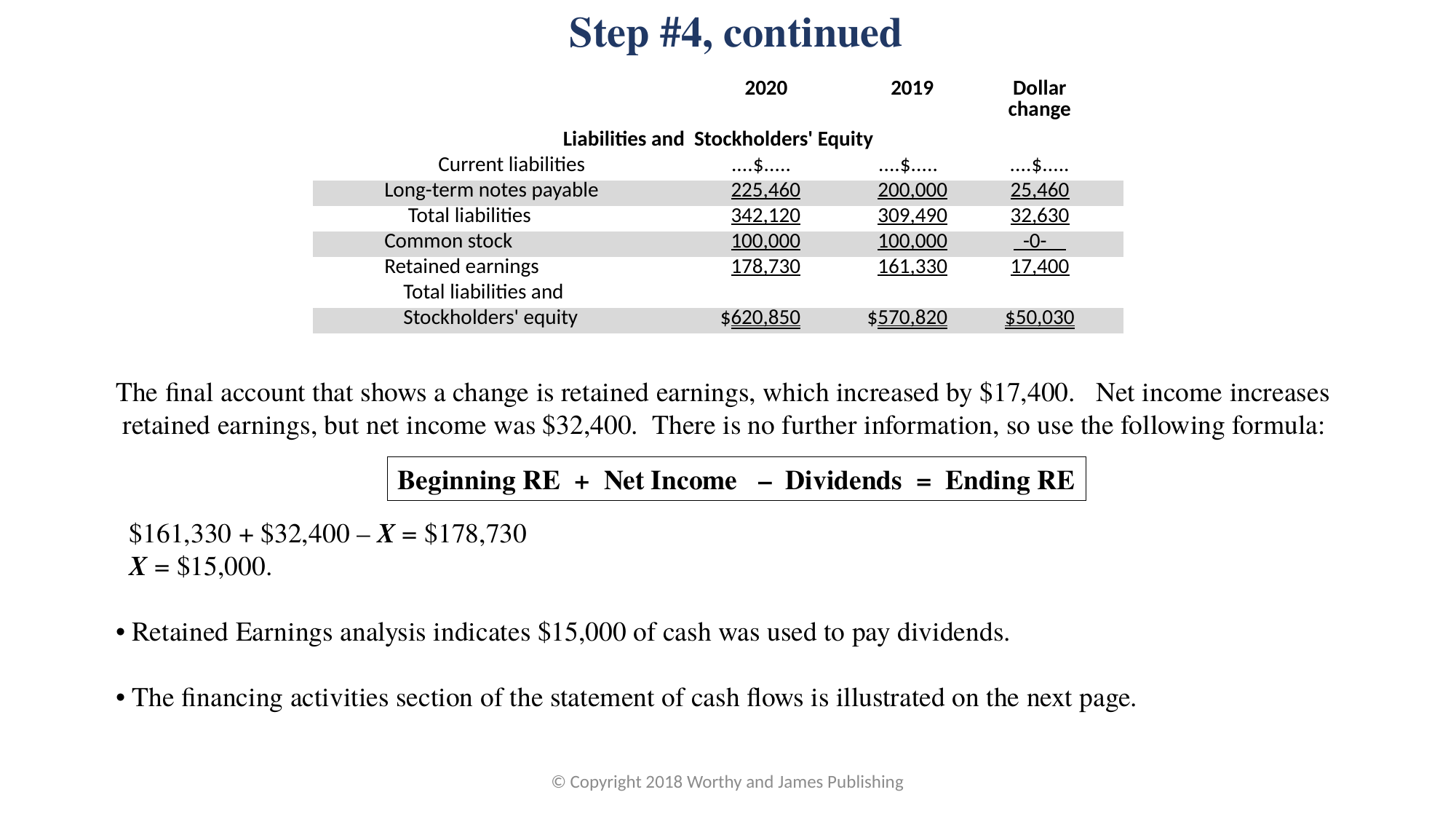

Step #4, continued
|  |  |  |  | 2020 |  | 2019 |  | Dollar change |  |
| --- | --- | --- | --- | --- | --- | --- | --- | --- | --- |
| Liabilities and Stockholders' Equity |  |  |  |  |  |  |  |  |  |
|  |  | Current liabilities |  | ....$..... |  | ....$..... |  | ....$..... |  |
|  |  | Long-term notes payable |  | 225,460 |  | 200,000 |  | 25,460 |  |
|  |  | Total liabilities |  | 342,120 |  | 309,490 |  | 32,630 |  |
|  |  | Common stock |  | 100,000 |  | 100,000 |  | -0- |  |
|  |  | Retained earnings |  | 178,730 |  | 161,330 |  | 17,400 |  |
|  |  | Total liabilities and |  |  |  |  |  |  |  |
|  |  | Stockholders' equity |  | $620,850 |  | $570,820 |  | $50,030 |  |
The final account that shows a change is retained earnings, which increased by $17,400.   Net income increases
 retained earnings, but net income was $32,400.  There is no further information, so use the following formula:

Beginning RE  +  Net Income   –  Dividends  =  Ending RE
$161,330 + $32,400 – X = $178,730
X = $15,000.

• Retained Earnings analysis indicates $15,000 of cash was used to pay dividends.

• The financing activities section of the statement of cash flows is illustrated on the next page.
© Copyright 2018 Worthy and James Publishing